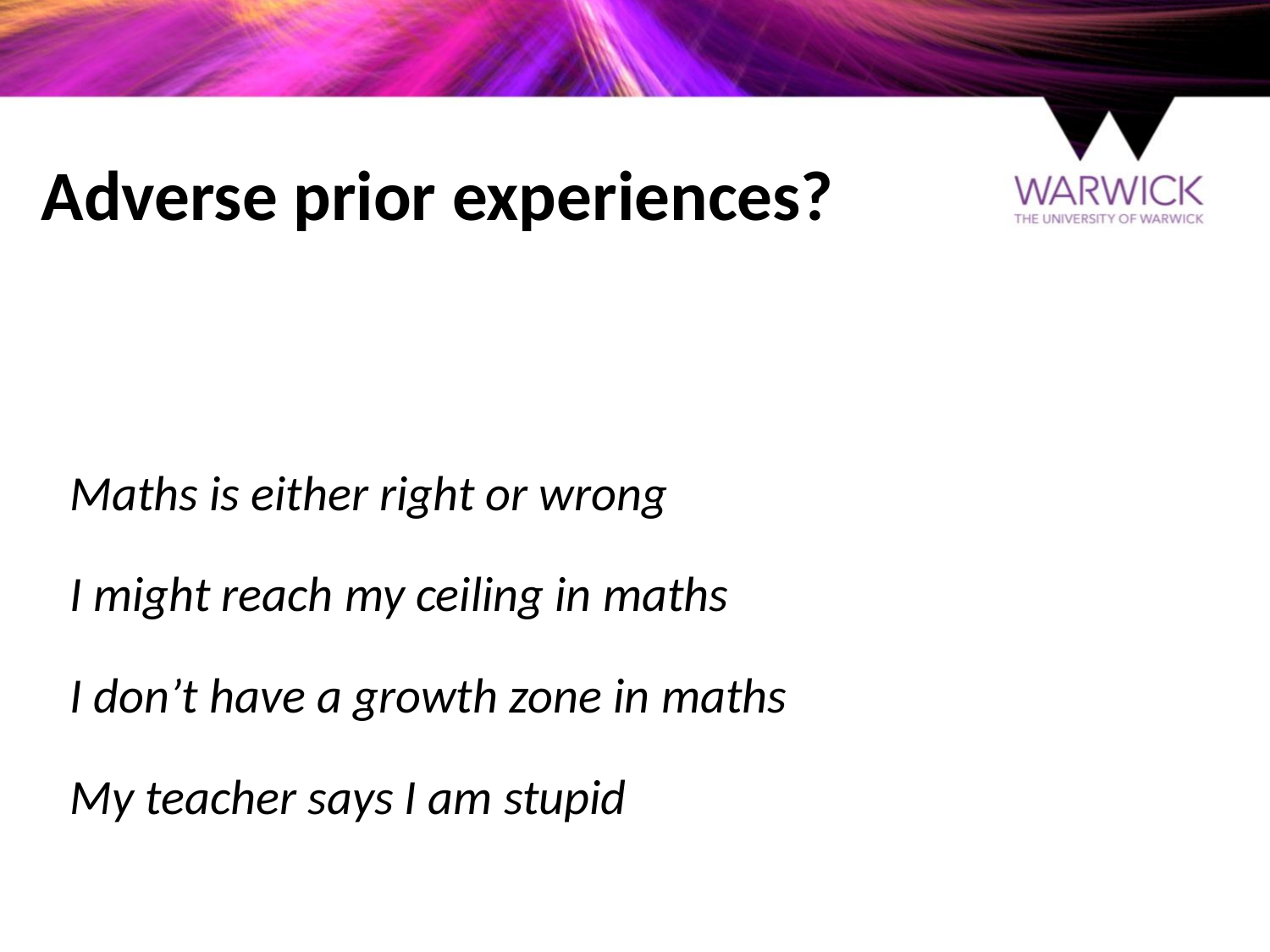

# Adverse prior experiences?
Maths is either right or wrong
I might reach my ceiling in maths
I don’t have a growth zone in maths
My teacher says I am stupid